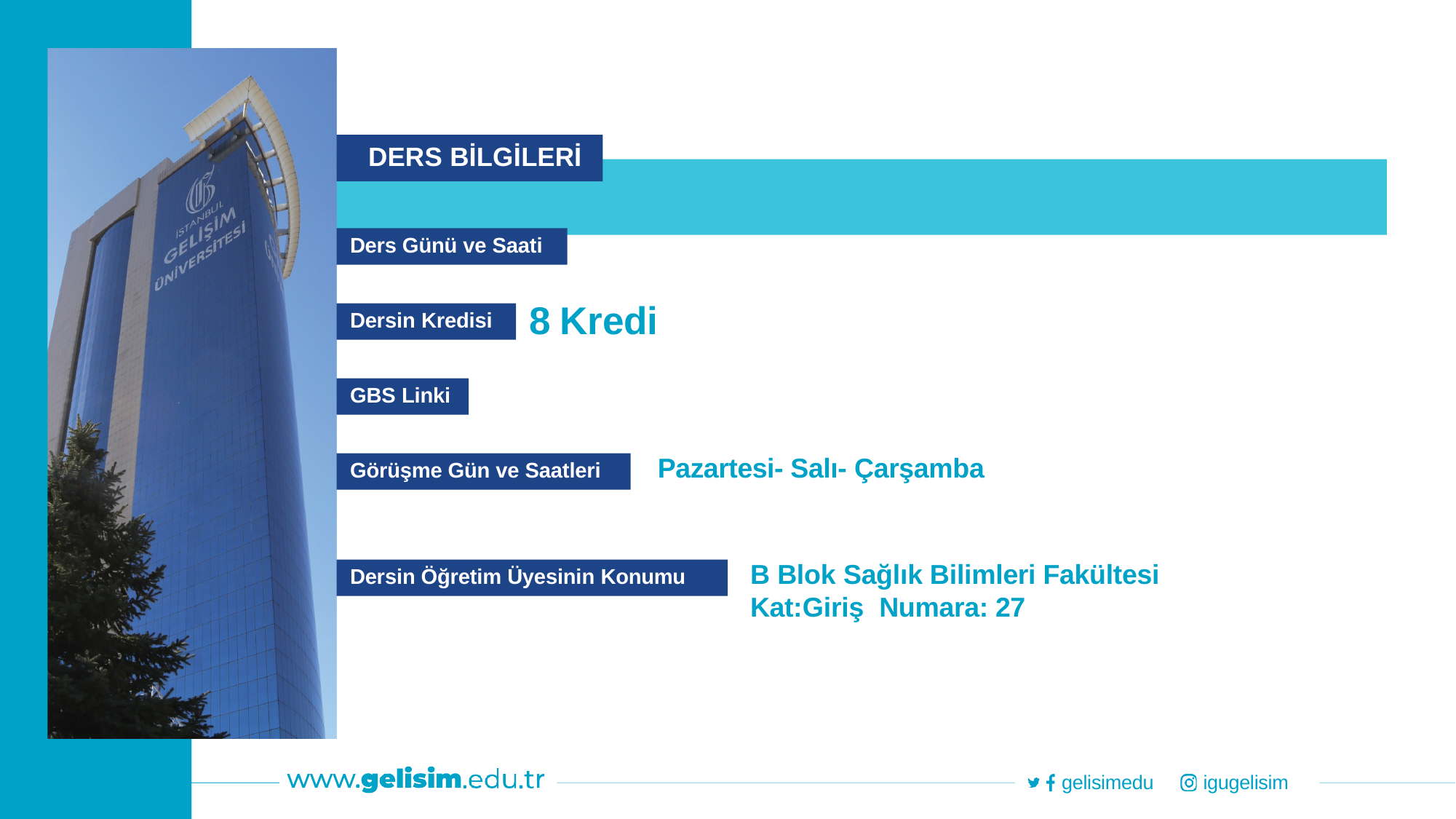

DERS BİLGİLERİ
#

Ders Günü ve Saati
8 Kredi

Dersin Kredisi

GBS Linki
 Pazartesi- Salı- Çarşamba

Görüşme Gün ve Saatleri
B Blok Sağlık Bilimleri Fakültesi Kat:Giriş  Numara: 27

Dersin Öğretim Üyesinin Konumu